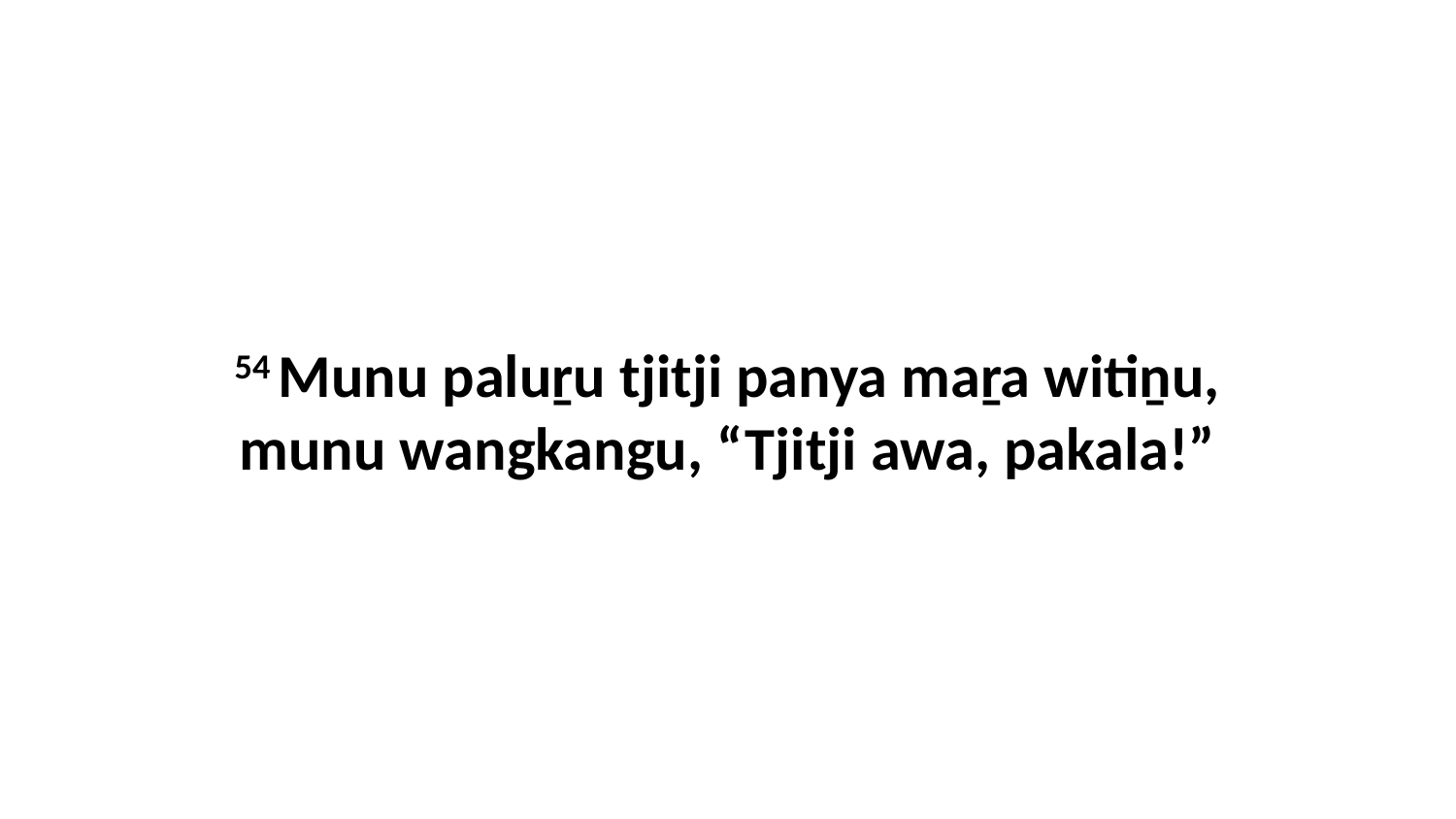

54 Munu paluṟu tjitji panya maṟa witiṉu, munu wangkangu, “Tjitji awa, pakala!”